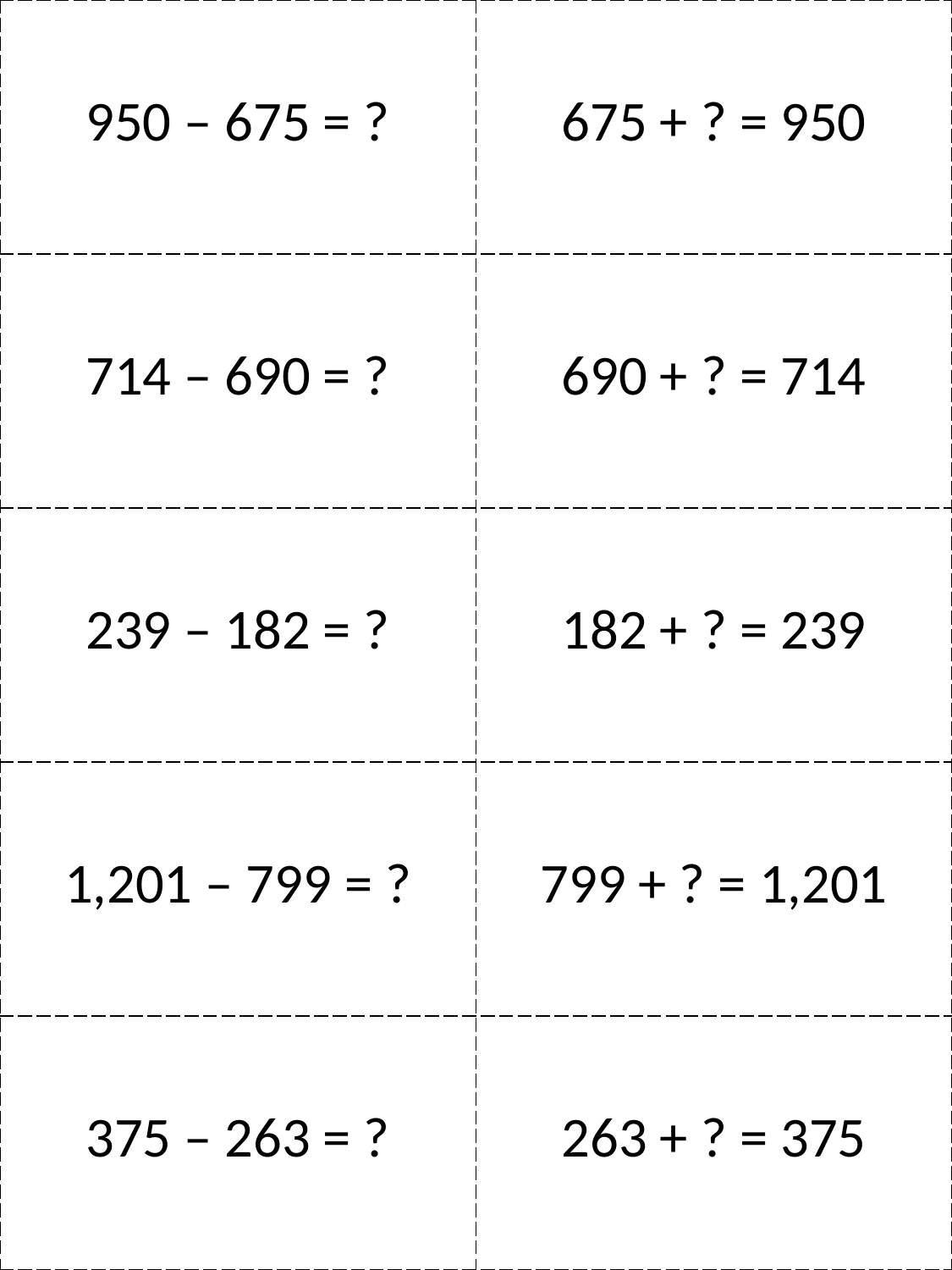

| 950 – 675 = ? | 675 + ? = 950 |
| --- | --- |
| 714 – 690 = ? | 690 + ? = 714 |
| 239 – 182 = ? | 182 + ? = 239 |
| 1,201 – 799 = ? | 799 + ? = 1,201 |
| 375 – 263 = ? | 263 + ? = 375 |